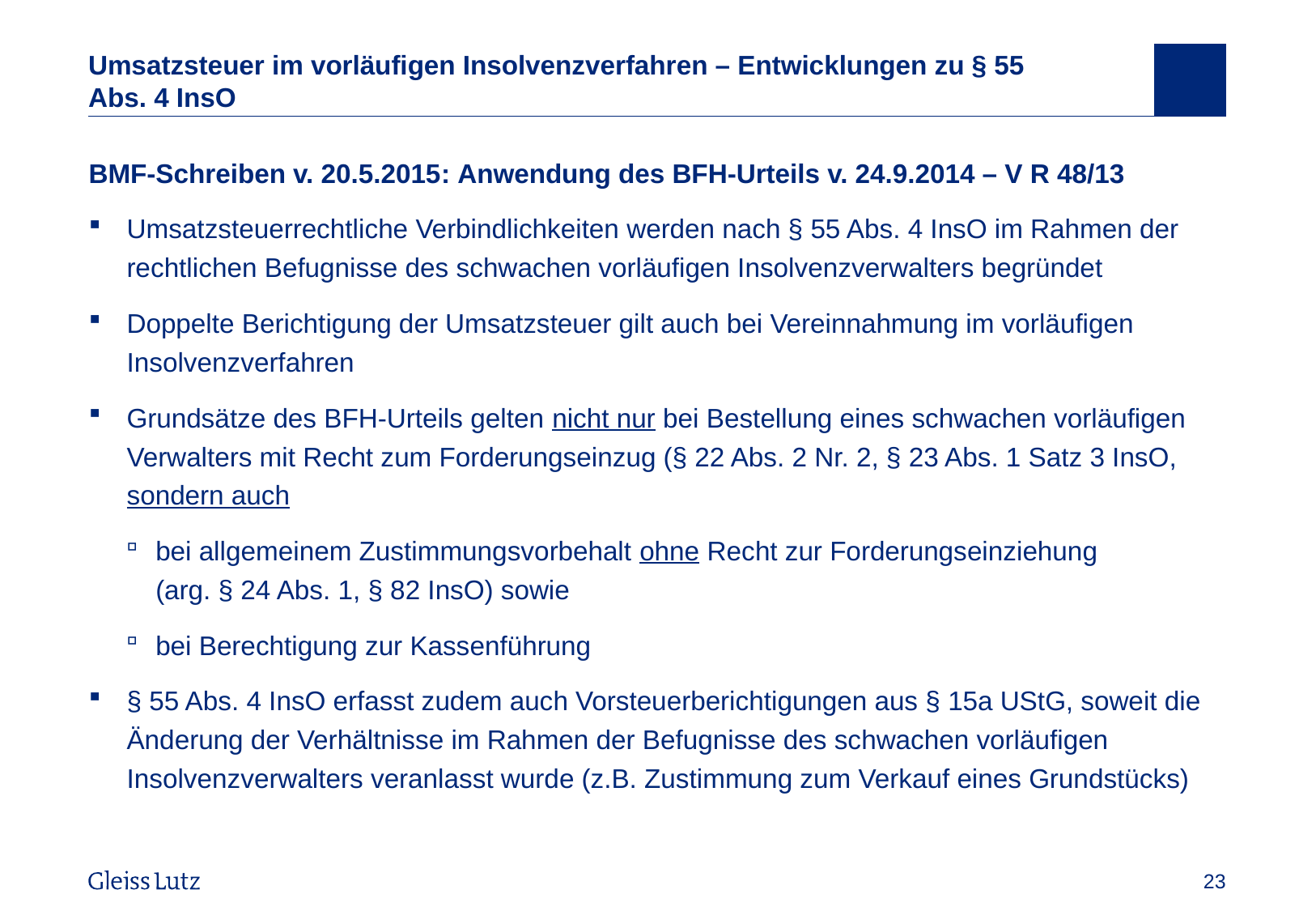

# Umsatzsteuer im vorläufigen Insolvenzverfahren – Entwicklungen zu § 55    Abs. 4 InsO
BMF-Schreiben v. 20.5.2015: Anwendung des BFH-Urteils v. 24.9.2014 – V R 48/13
Umsatzsteuerrechtliche Verbindlichkeiten werden nach § 55 Abs. 4 InsO im Rahmen der rechtlichen Befugnisse des schwachen vorläufigen Insolvenzverwalters begründet
Doppelte Berichtigung der Umsatzsteuer gilt auch bei Vereinnahmung im vorläufigen Insolvenzverfahren
Grundsätze des BFH-Urteils gelten nicht nur bei Bestellung eines schwachen vorläufigen Verwalters mit Recht zum Forderungseinzug (§ 22 Abs. 2 Nr. 2, § 23 Abs. 1 Satz 3 InsO, sondern auch
bei allgemeinem Zustimmungsvorbehalt ohne Recht zur Forderungseinziehung          (arg. § 24 Abs. 1, § 82 InsO) sowie
bei Berechtigung zur Kassenführung
§ 55 Abs. 4 InsO erfasst zudem auch Vorsteuerberichtigungen aus § 15a UStG, soweit die Änderung der Verhältnisse im Rahmen der Befugnisse des schwachen vorläufigen Insolvenzverwalters veranlasst wurde (z.B. Zustimmung zum Verkauf eines Grundstücks)

Vorname Name, Datum
23